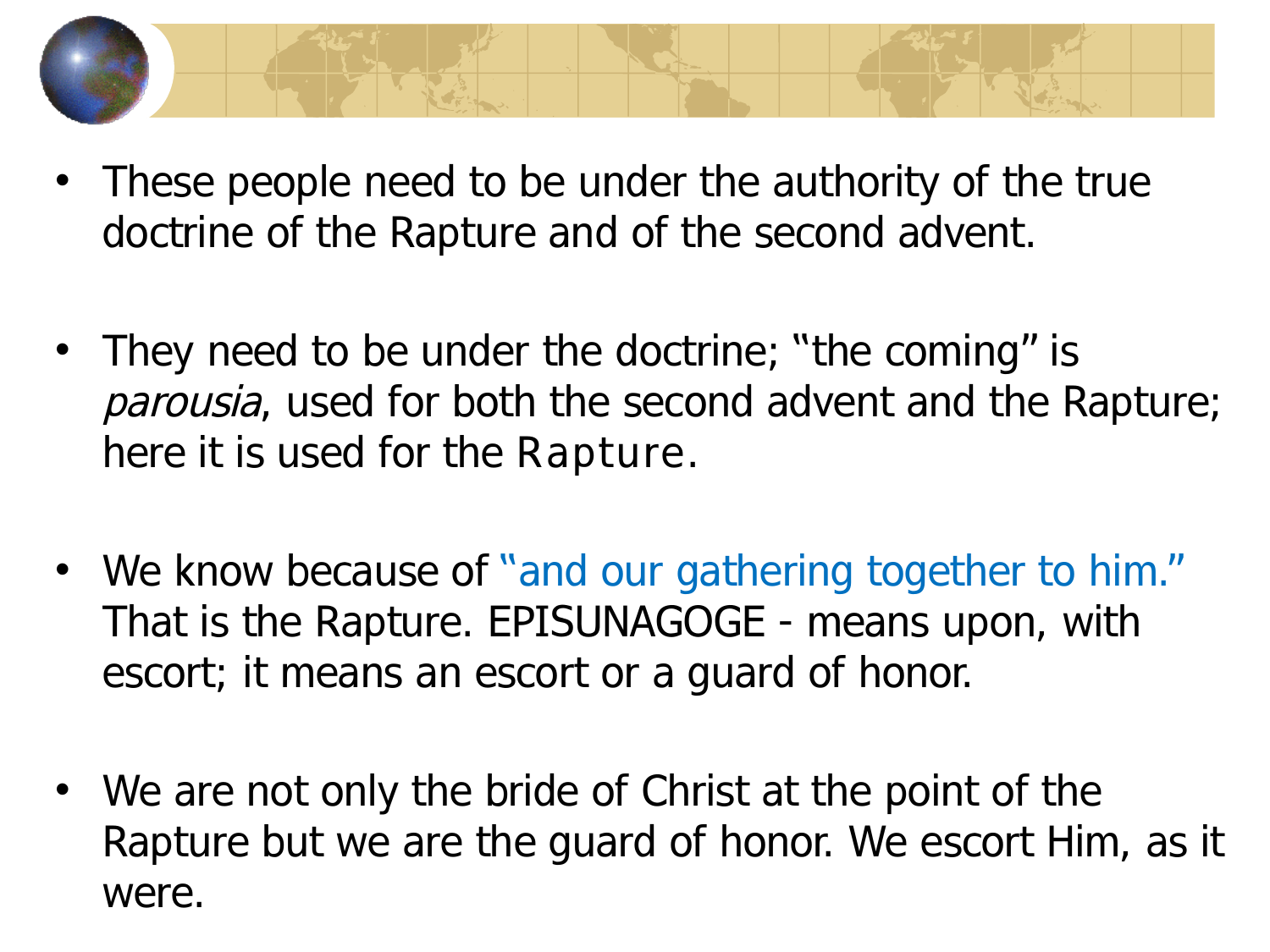

These people need to be under the authority of the true doctrine of the Rapture and of the second advent.

They need to be under the doctrine; “the coming” is parousia, used for both the second advent and the Rapture; here it is used for the Rapture.

We know because of “and our gathering together to him.” That is the Rapture. EPISUNAGOGE - means upon, with escort; it means an escort or a guard of honor.

We are not only the bride of Christ at the point of the Rapture but we are the guard of honor. We escort Him, as it were.

“with regard to the coming of our Lord Jesus Christ, and our gathering together with Him” – PAROUSIAS presence, coming, i.e. Rapture of Church

   “our gathering together with Him” EPISUNAGOGES- see
    1 Thess 4:13-17.